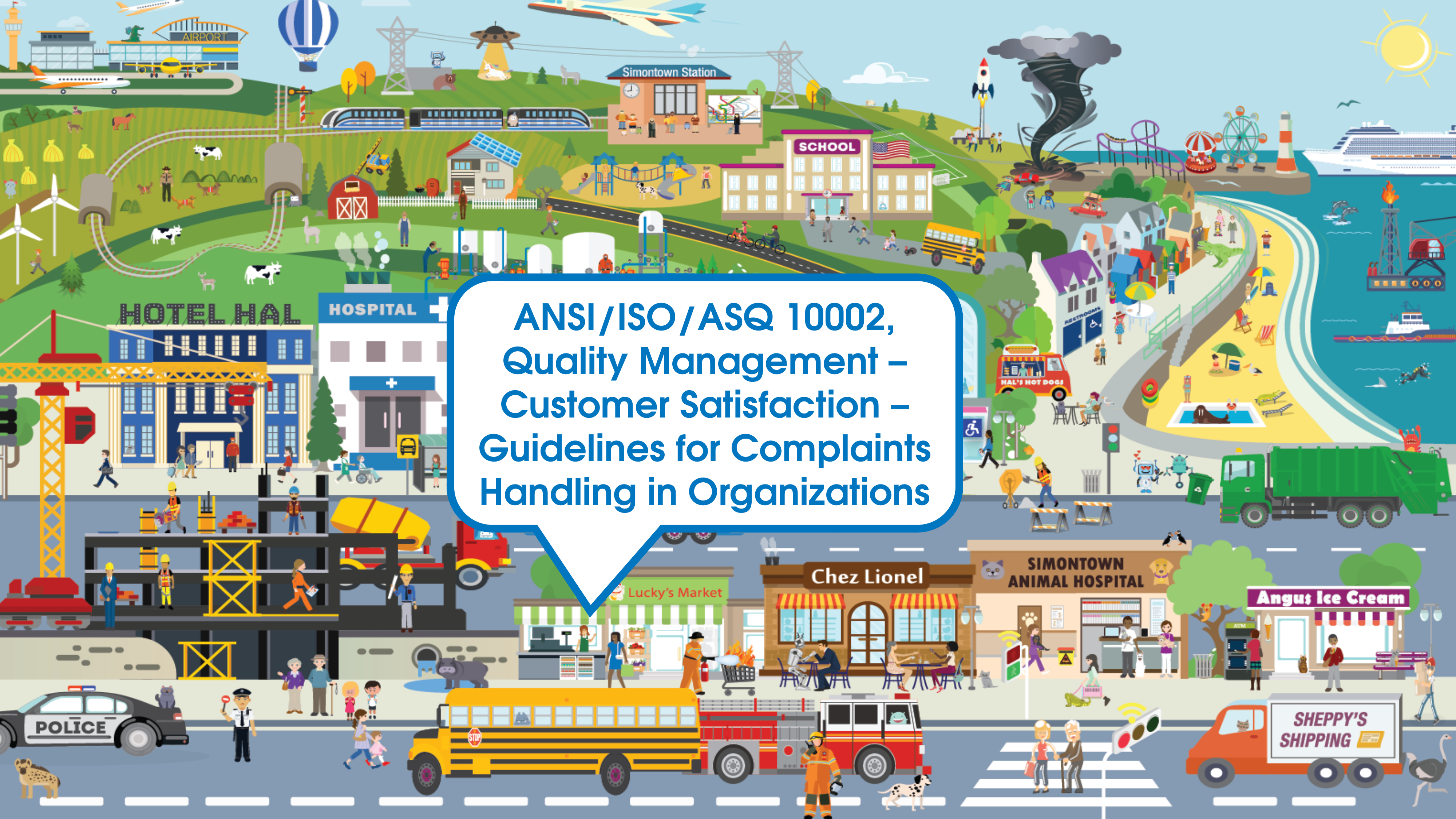

ANSI/ISO/ASQ 10002, Quality Management – Customer Satisfaction – Guidelines for Complaints Handling in Organizations